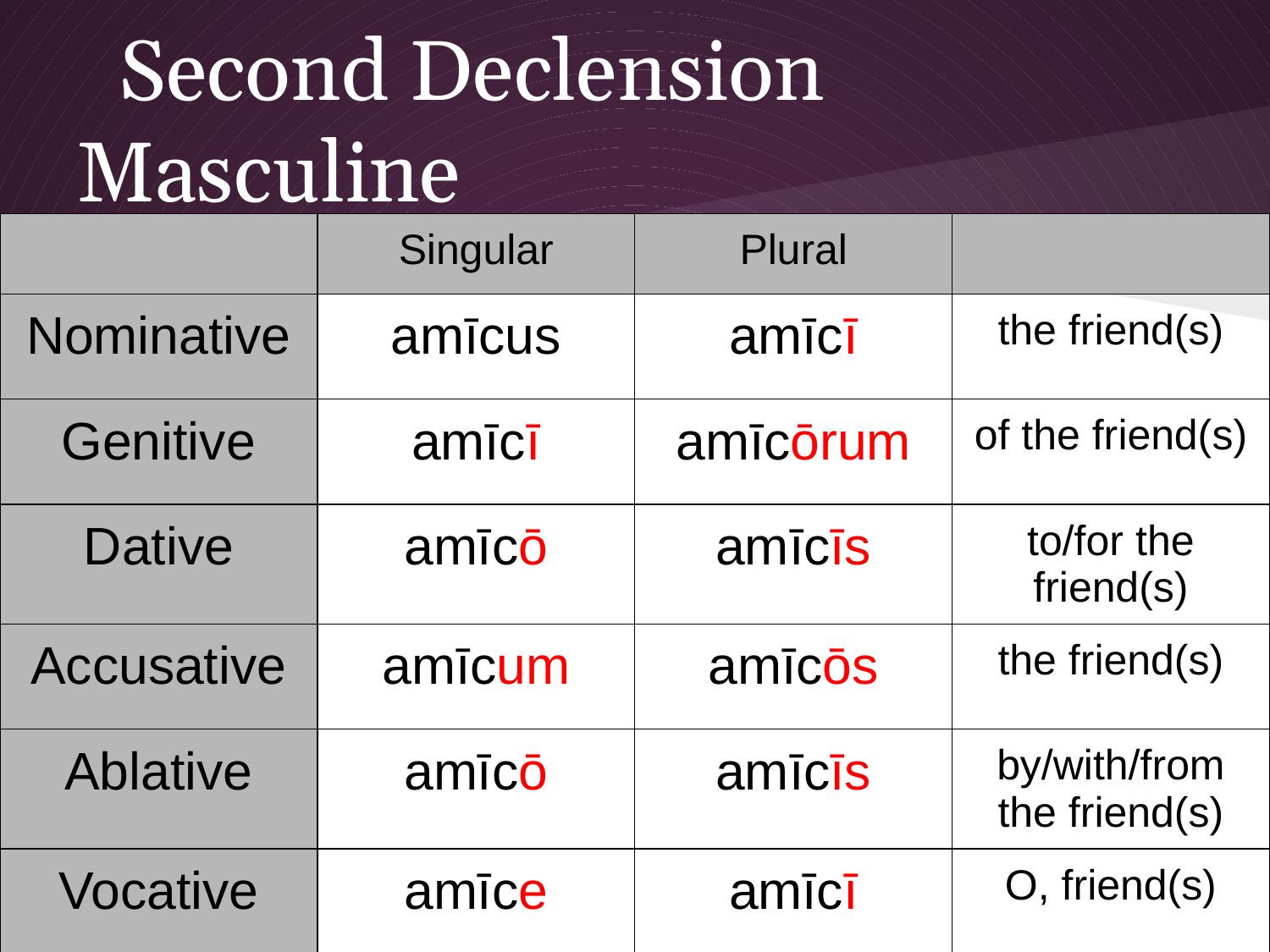

# Second Declension Masculine
|  | Singular | Plural |  |
| --- | --- | --- | --- |
| Nominative | amīcus | amīcī | the friend(s) |
| Genitive | amīcī | amīcōrum | of the friend(s) |
| Dative | amīcō | amīcīs | to/for the friend(s) |
| Accusative | amīcum | amīcōs | the friend(s) |
| Ablative | amīcō | amīcīs | by/with/from the friend(s) |
| Vocative | amīce | amīcī | O, friend(s) |